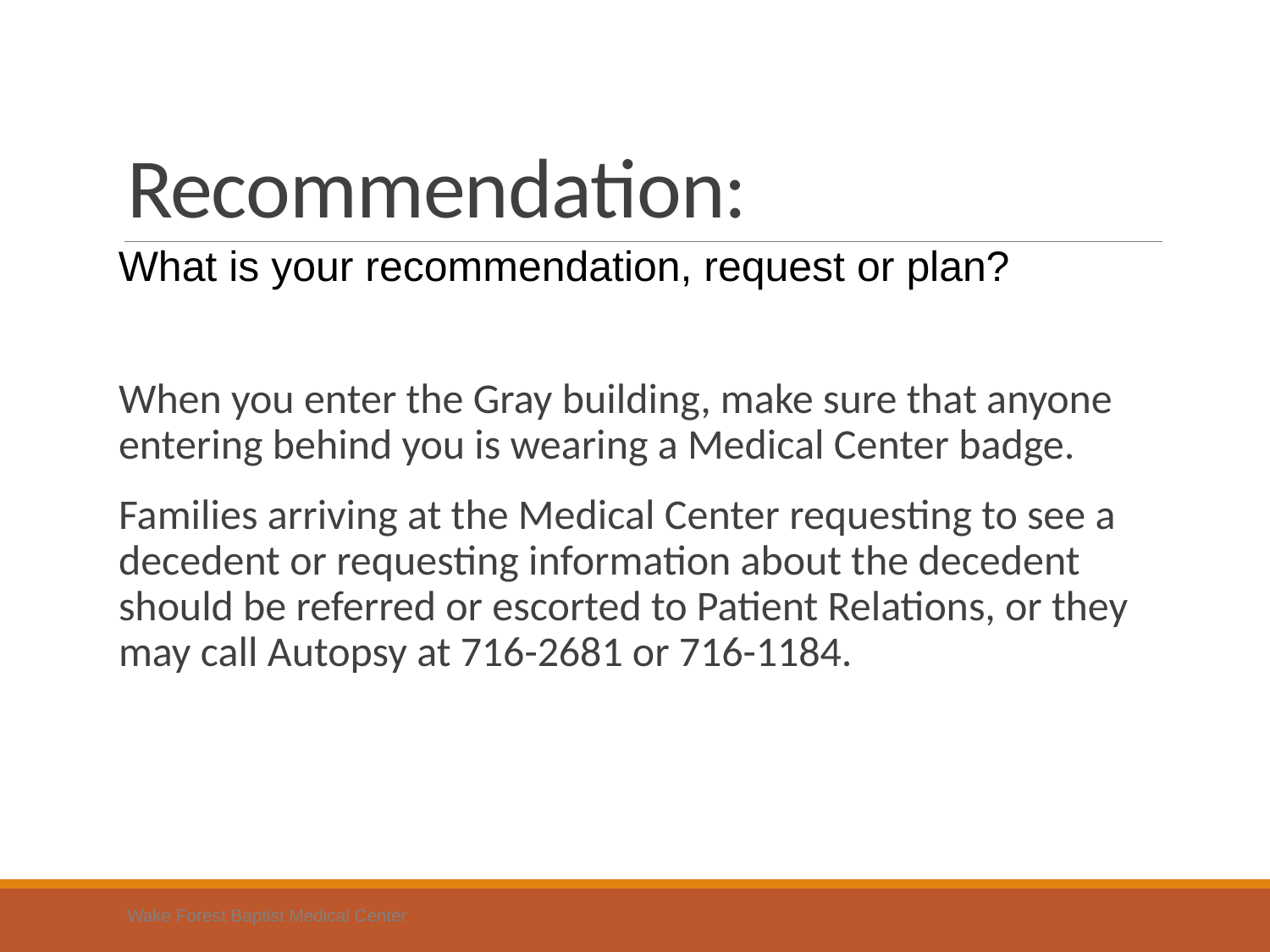

# Recommendation:
What is your recommendation, request or plan?
When you enter the Gray building, make sure that anyone entering behind you is wearing a Medical Center badge.
Families arriving at the Medical Center requesting to see a decedent or requesting information about the decedent should be referred or escorted to Patient Relations, or they may call Autopsy at 716-2681 or 716-1184.